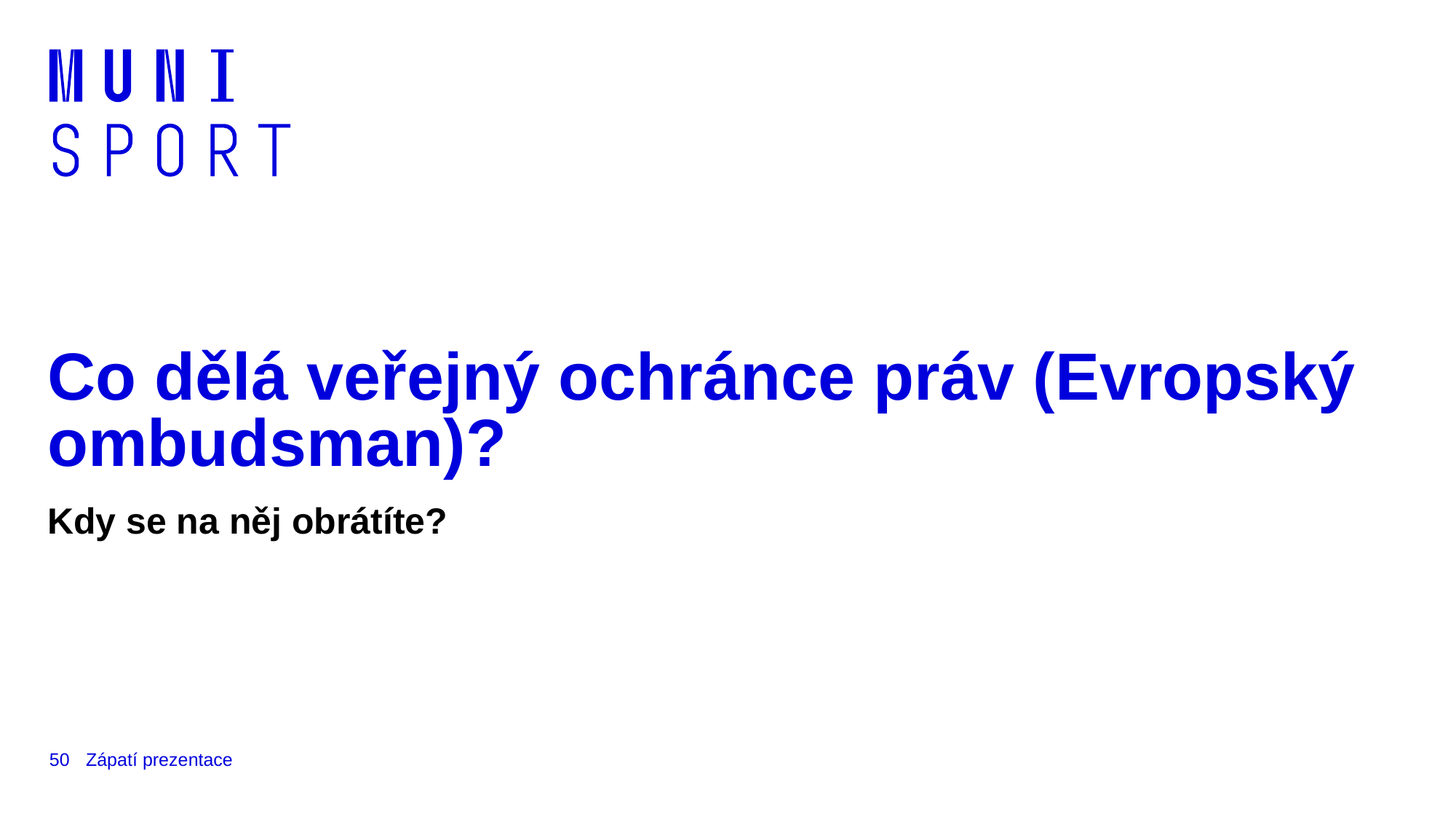

# Co dělá veřejný ochránce práv (Evropský ombudsman)?
Kdy se na něj obrátíte?
50
Zápatí prezentace